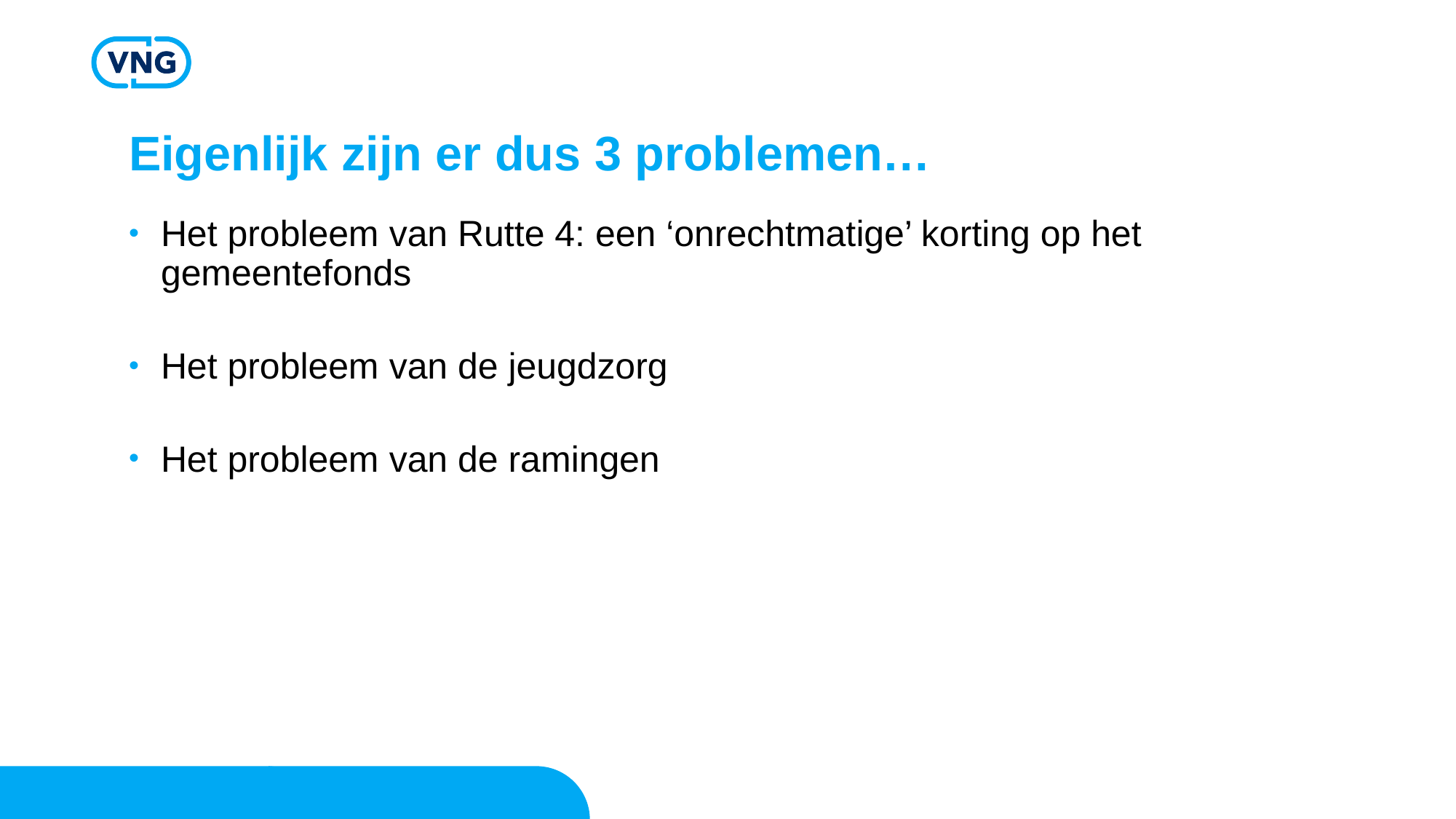

# Eigenlijk zijn er dus 3 problemen…
Het probleem van Rutte 4: een ‘onrechtmatige’ korting op het gemeentefonds

Het probleem van de jeugdzorg

Het probleem van de ramingen